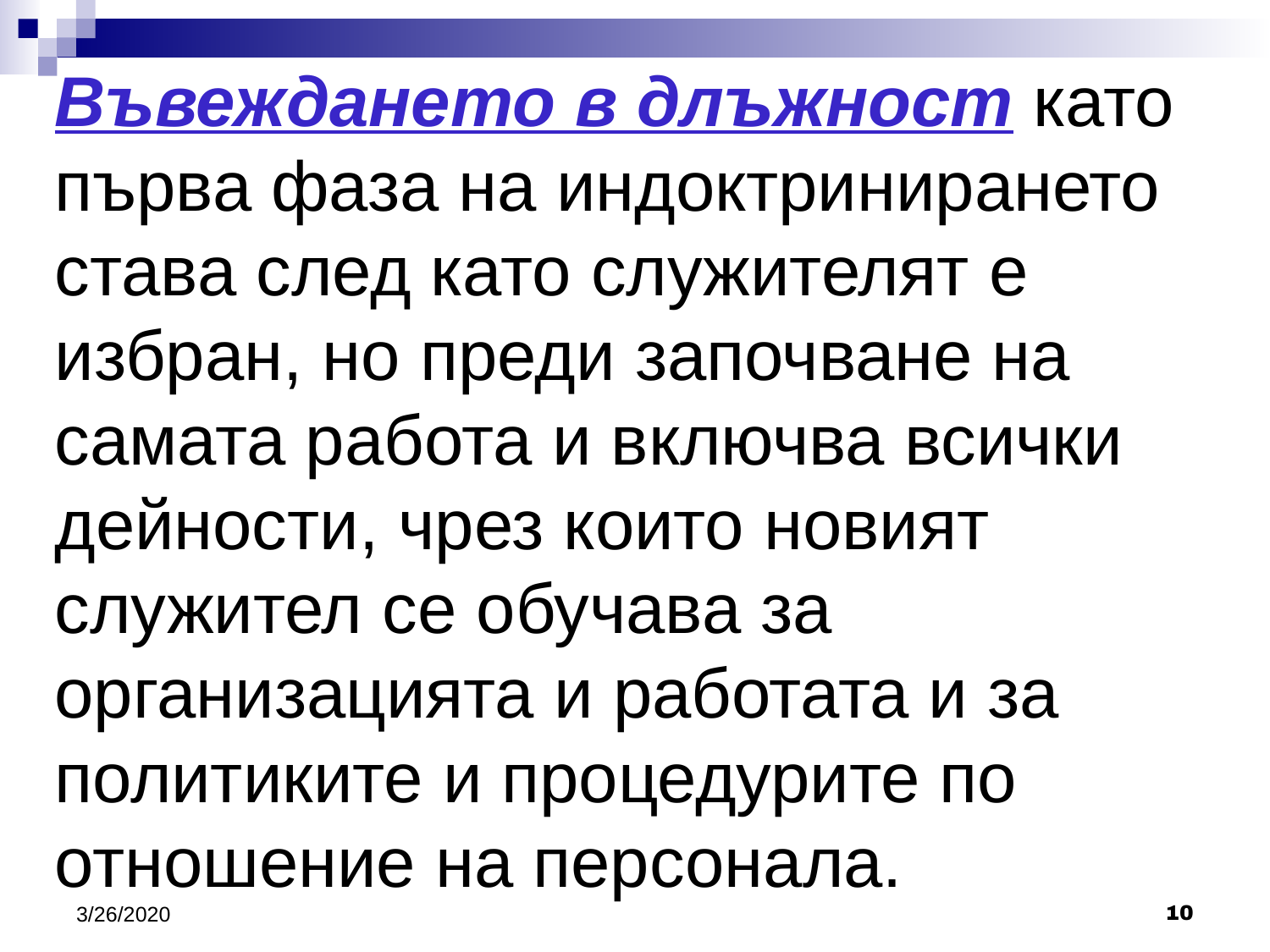

# Въвеждането в длъжност като първа фаза на индоктринирането става след като служителят е избран, но преди започване на самата работа и включва всички дейности, чрез които новият служител се обучава за организацията и работата и за политиките и процедурите по отношение на персонала.
3/26/2020
10